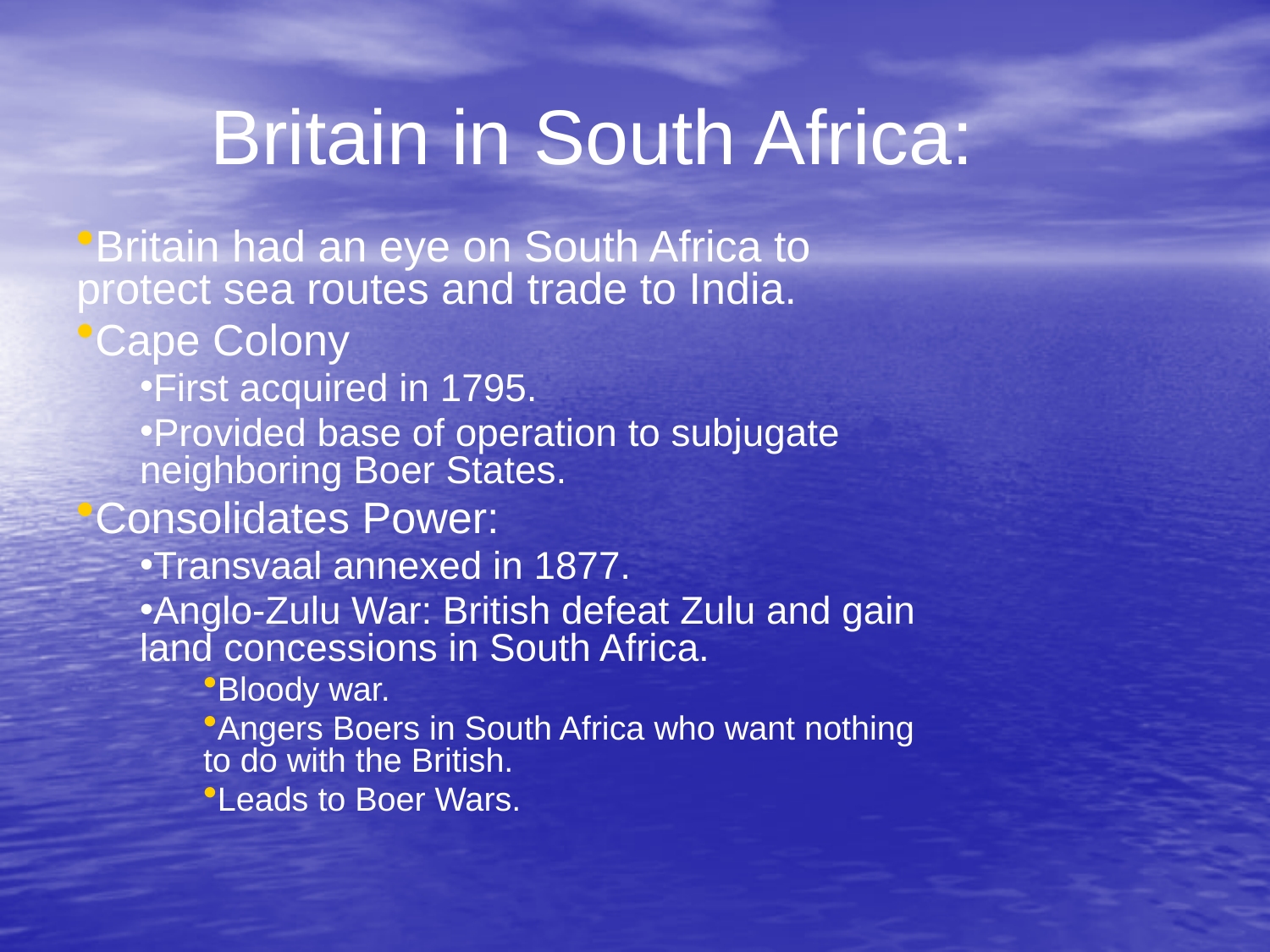

Britain in South Africa:
Britain had an eye on South Africa to protect sea routes and trade to India.
Cape Colony
First acquired in 1795.
Provided base of operation to subjugate neighboring Boer States.
Consolidates Power:
Transvaal annexed in 1877.
Anglo-Zulu War: British defeat Zulu and gain land concessions in South Africa.
Bloody war.
Angers Boers in South Africa who want nothing to do with the British.
Leads to Boer Wars.